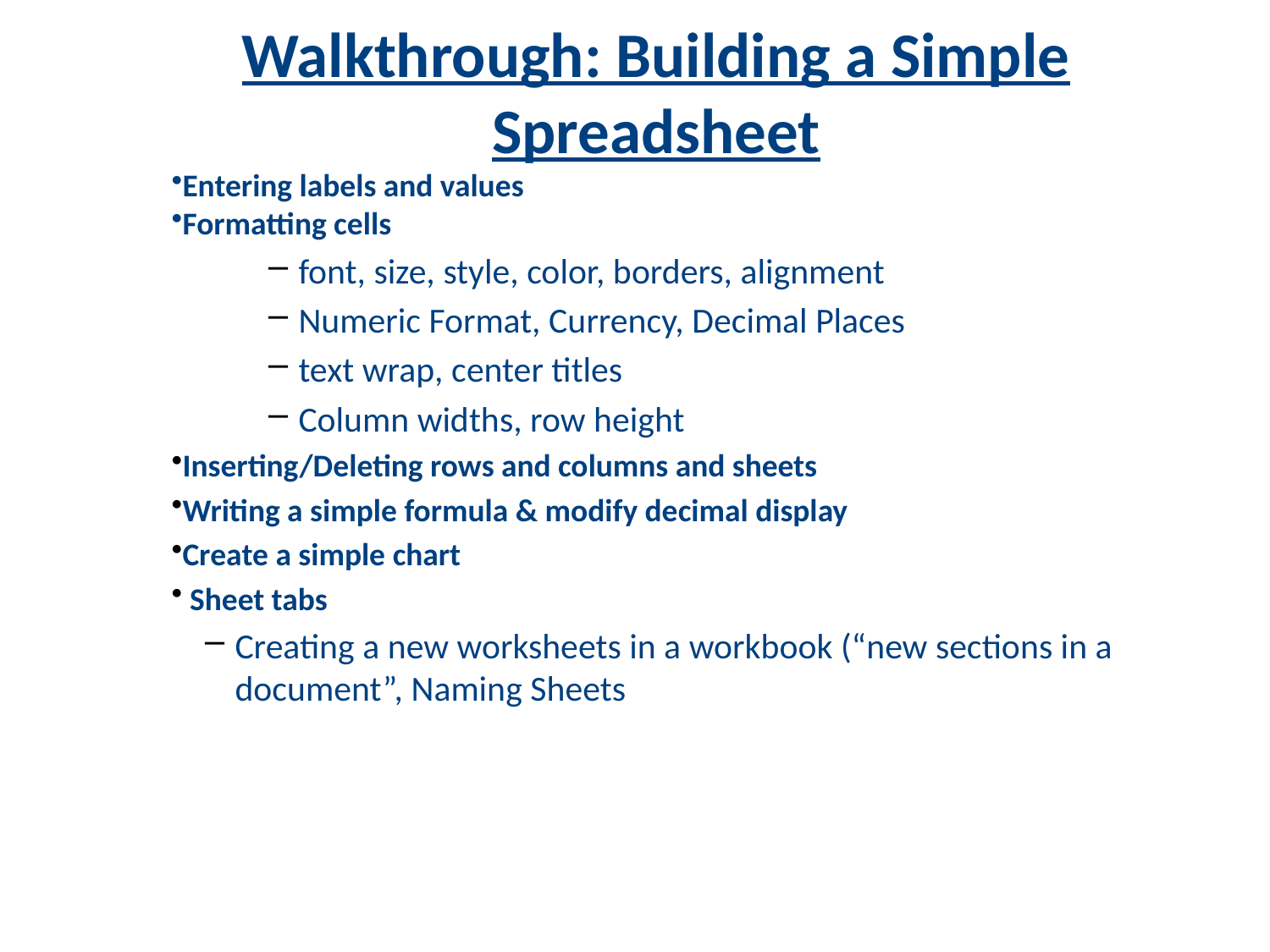

Walkthrough: Building a Simple Spreadsheet
Entering labels and values
Formatting cells
font, size, style, color, borders, alignment
Numeric Format, Currency, Decimal Places
text wrap, center titles
Column widths, row height
Inserting/Deleting rows and columns and sheets
Writing a simple formula & modify decimal display
Create a simple chart
 Sheet tabs
Creating a new worksheets in a workbook (“new sections in a document”, Naming Sheets